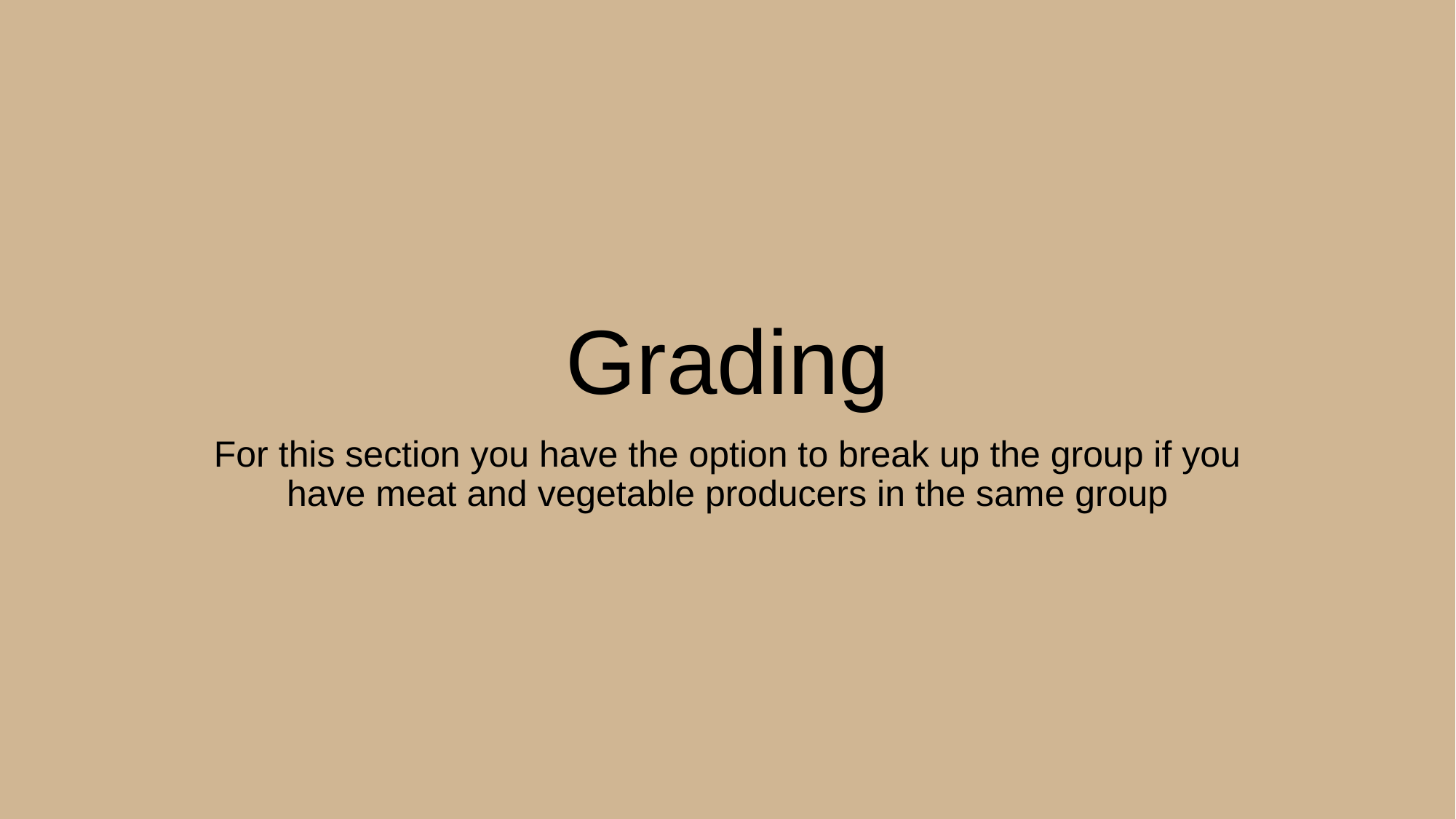

# Grading
For this section you have the option to break up the group if you have meat and vegetable producers in the same group